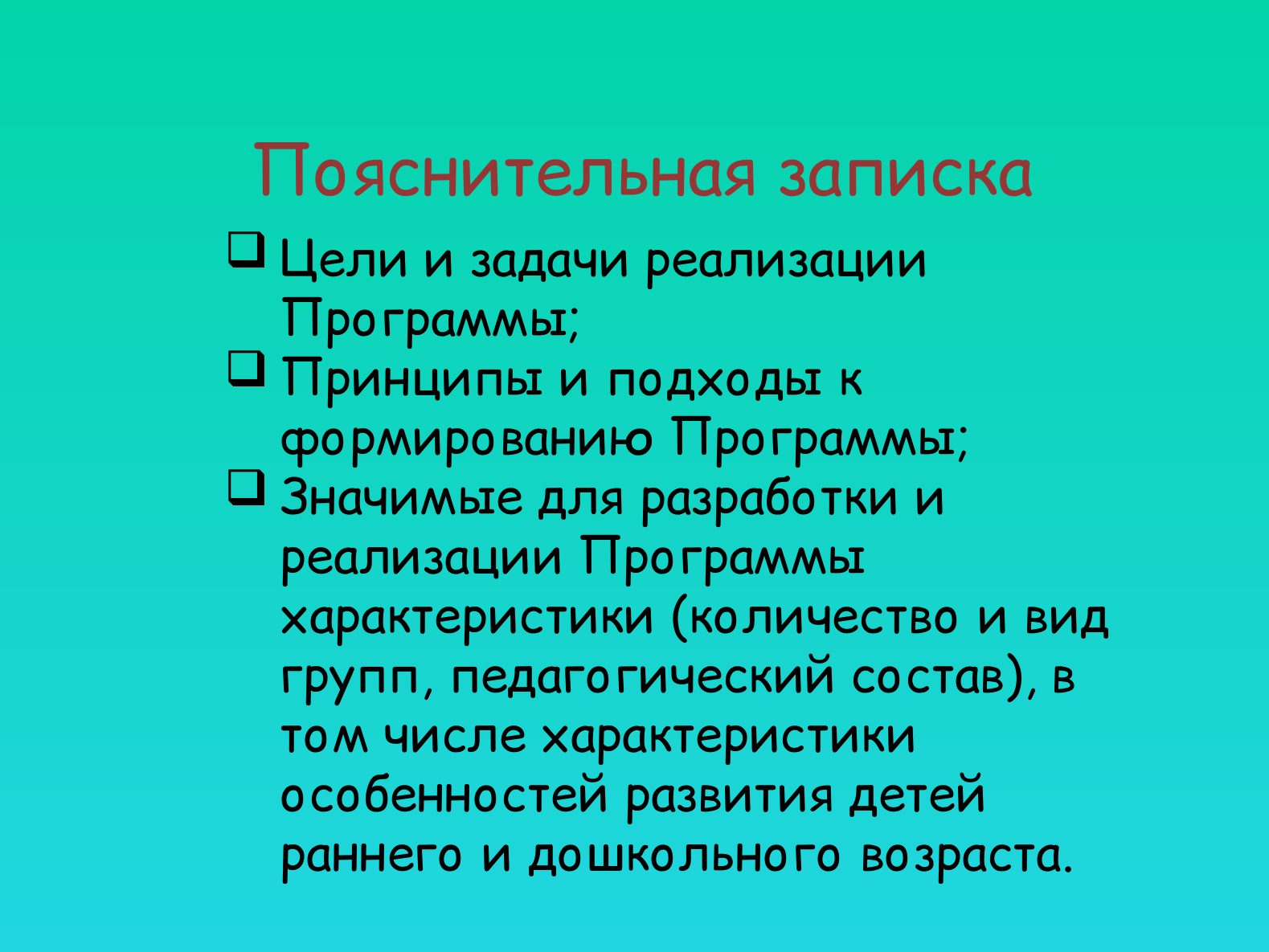

# Пояснительная записка
Цели и задачи реализации Программы;
Принципы и подходы к формированию Программы;
Значимые для разработки и реализации Программы характеристики (количество и вид групп, педагогический состав), в том числе характеристики особенностей развития детей раннего и дошкольного возраста.